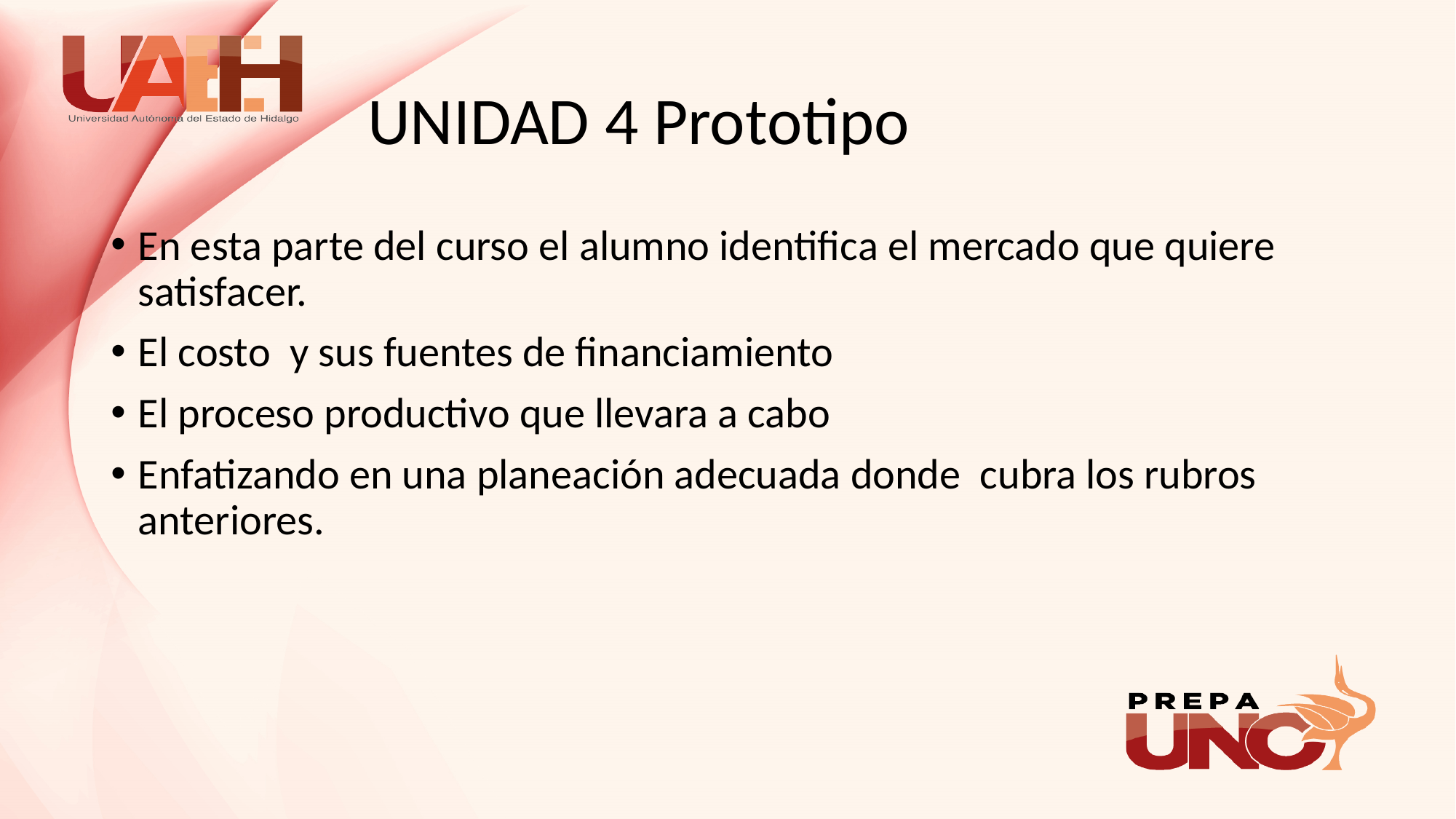

# UNIDAD 4 Prototipo
En esta parte del curso el alumno identifica el mercado que quiere satisfacer.
El costo  y sus fuentes de financiamiento
El proceso productivo que llevara a cabo
Enfatizando en una planeación adecuada donde  cubra los rubros anteriores.